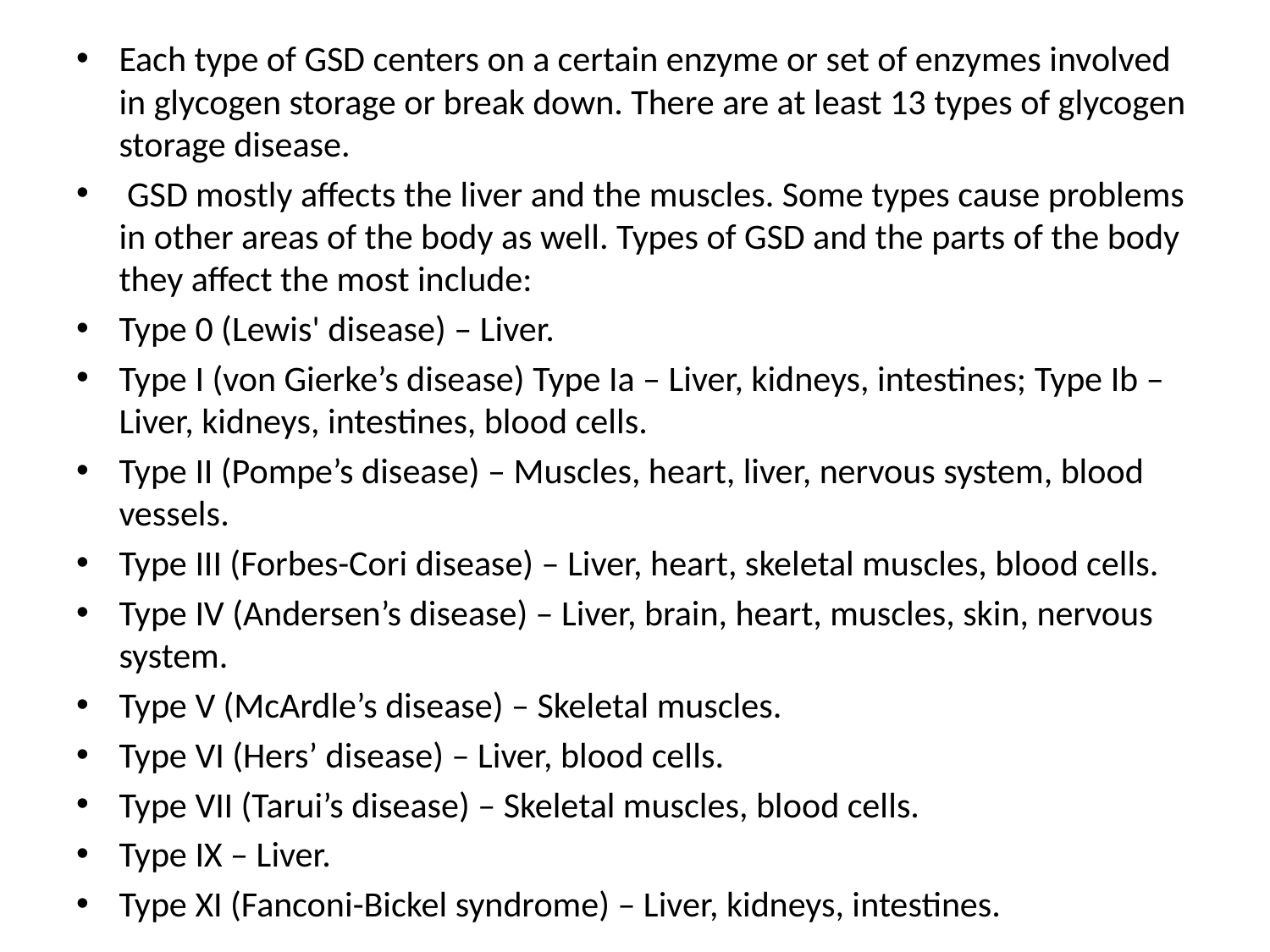

Each type of GSD centers on a certain enzyme or set of enzymes involved in glycogen storage or break down. There are at least 13 types of glycogen storage disease.
 GSD mostly affects the liver and the muscles. Some types cause problems in other areas of the body as well. Types of GSD and the parts of the body they affect the most include:
Type 0 (Lewis' disease) – Liver.
Type I (von Gierke’s disease) Type Ia – Liver, kidneys, intestines; Type Ib – Liver, kidneys, intestines, blood cells.
Type II (Pompe’s disease) – Muscles, heart, liver, nervous system, blood vessels.
Type III (Forbes-Cori disease) – Liver, heart, skeletal muscles, blood cells.
Type IV (Andersen’s disease) – Liver, brain, heart, muscles, skin, nervous system.
Type V (McArdle’s disease) – Skeletal muscles.
Type VI (Hers’ disease) – Liver, blood cells.
Type VII (Tarui’s disease) – Skeletal muscles, blood cells.
Type IX – Liver.
Type XI (Fanconi-Bickel syndrome) – Liver, kidneys, intestines.